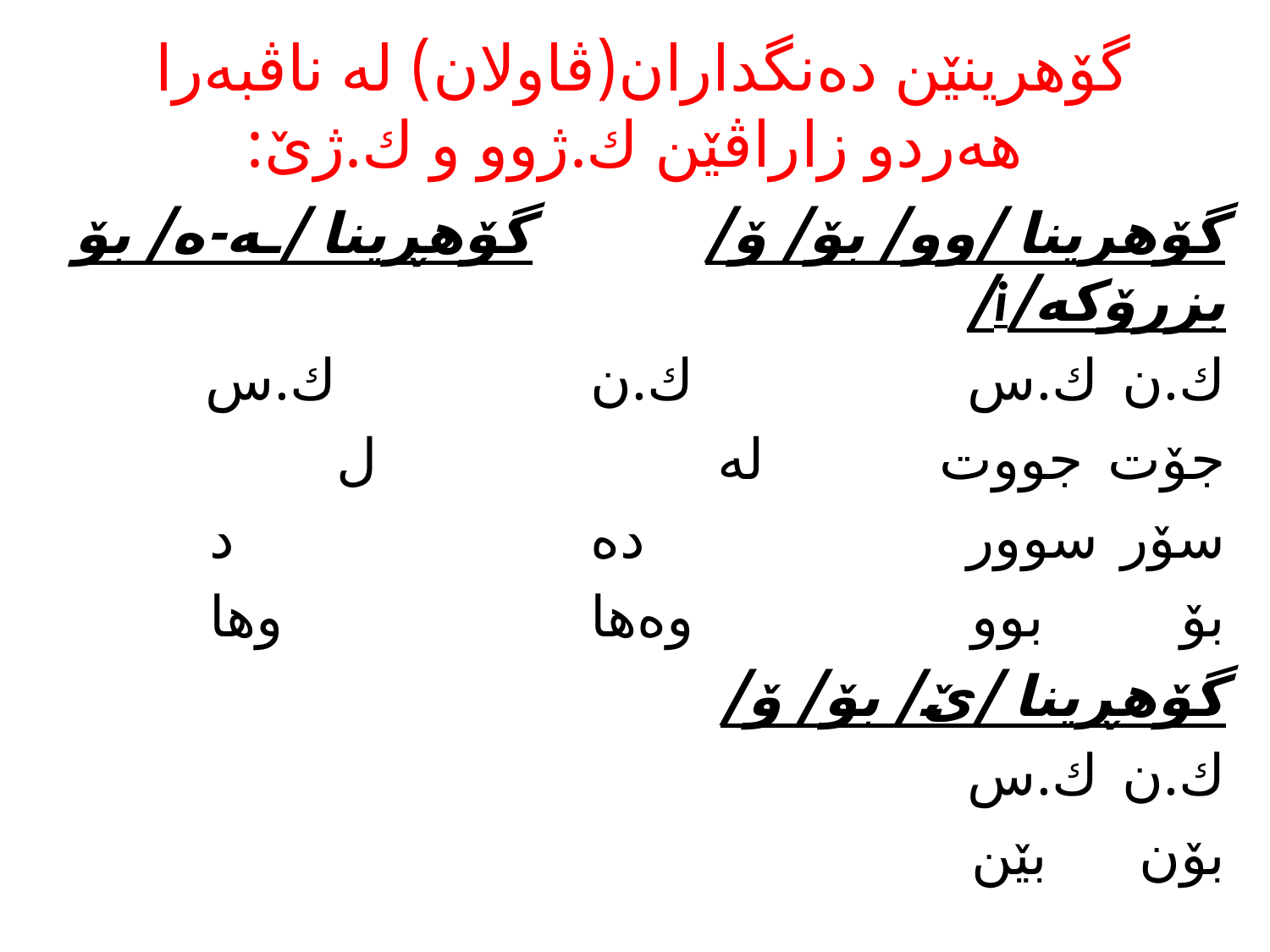

# گۆهرینێن دەنگداران(ڤاولان) لە ناڤبەرا  ھەردو زاراڤێن ك.ژوو و ك.ژێ:
گۆهرینا /وو/ بۆ/ ۆ/		    گۆهڕینا /ـە-ە/ بۆ بزرۆكە/i/
ك.ن		ك.س			ك.ن			ك.س
جۆت		 جووت		لە			ل
سۆر		سوور			دە			د
بۆ		بوو			وەھا			وھا
گۆهڕینا /ێ/ بۆ/ ۆ/
ك.ن		ك.س
بۆن	     	بێن